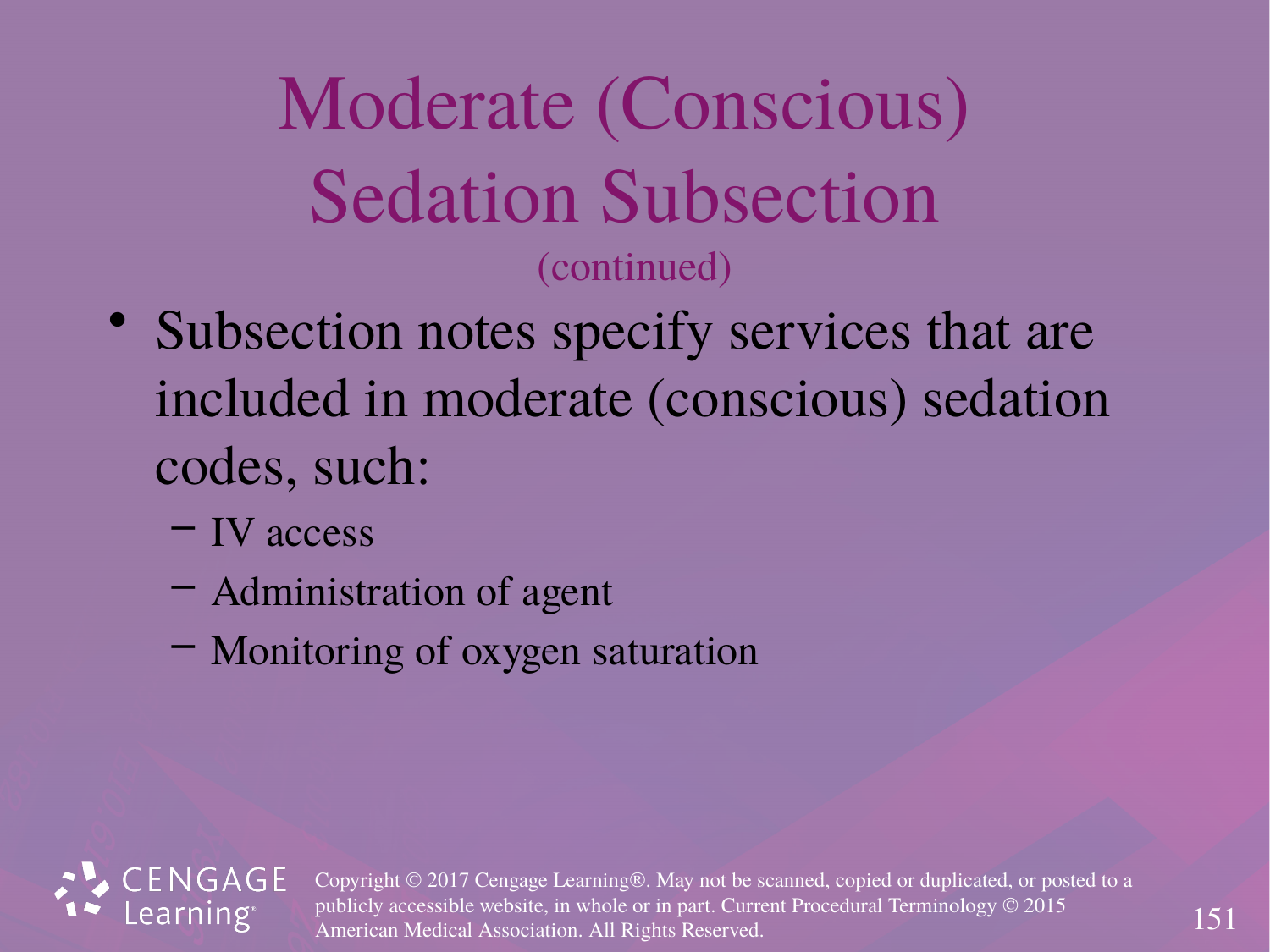

# Moderate (Conscious) Sedation Subsection (continued)
Subsection notes specify services that are
included in moderate (conscious) sedation
codes, such:
IV access
Administration of agent
Monitoring of oxygen saturation